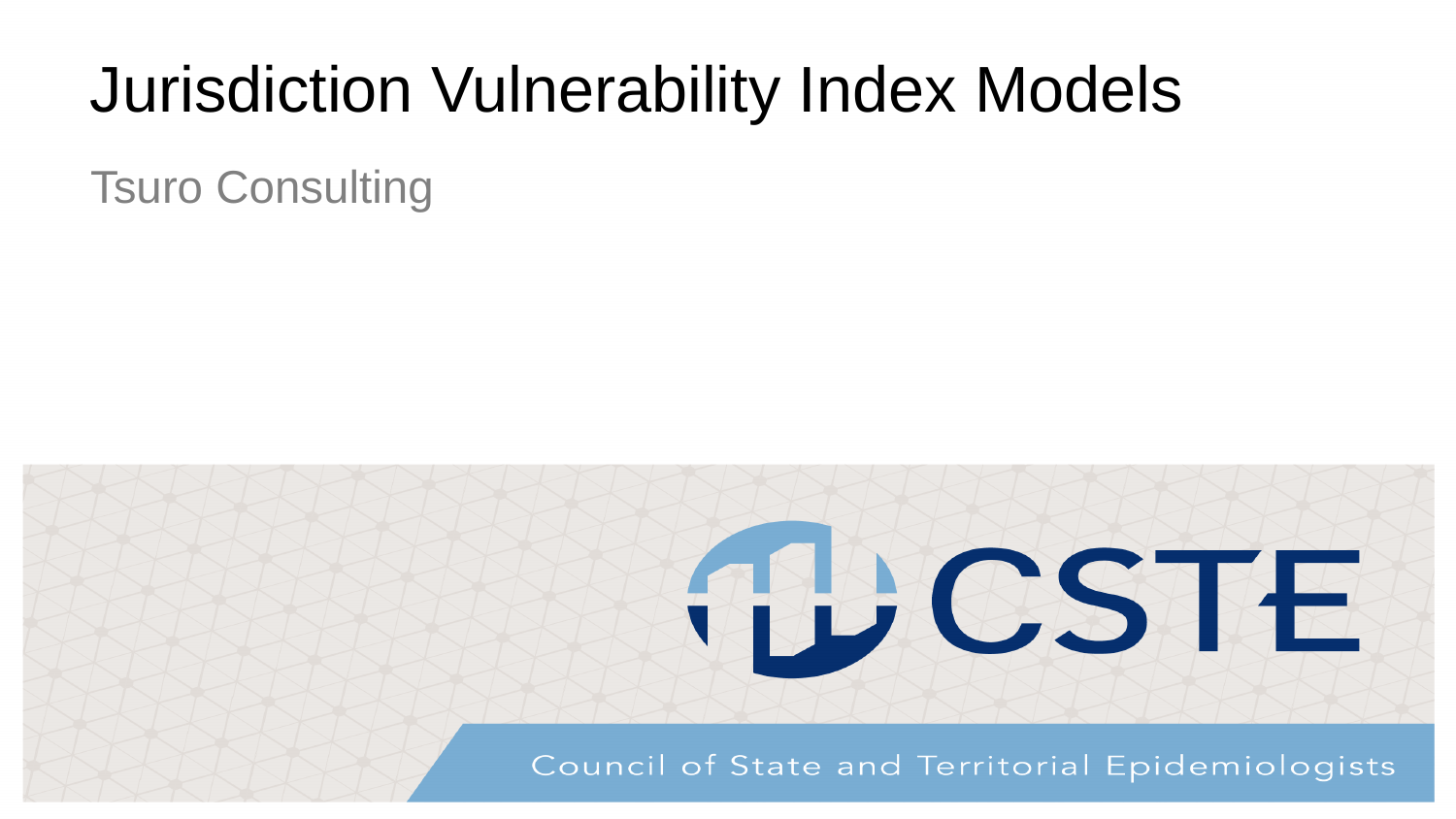

# Jurisdiction Vulnerability Index Models

Tsuro Consulting